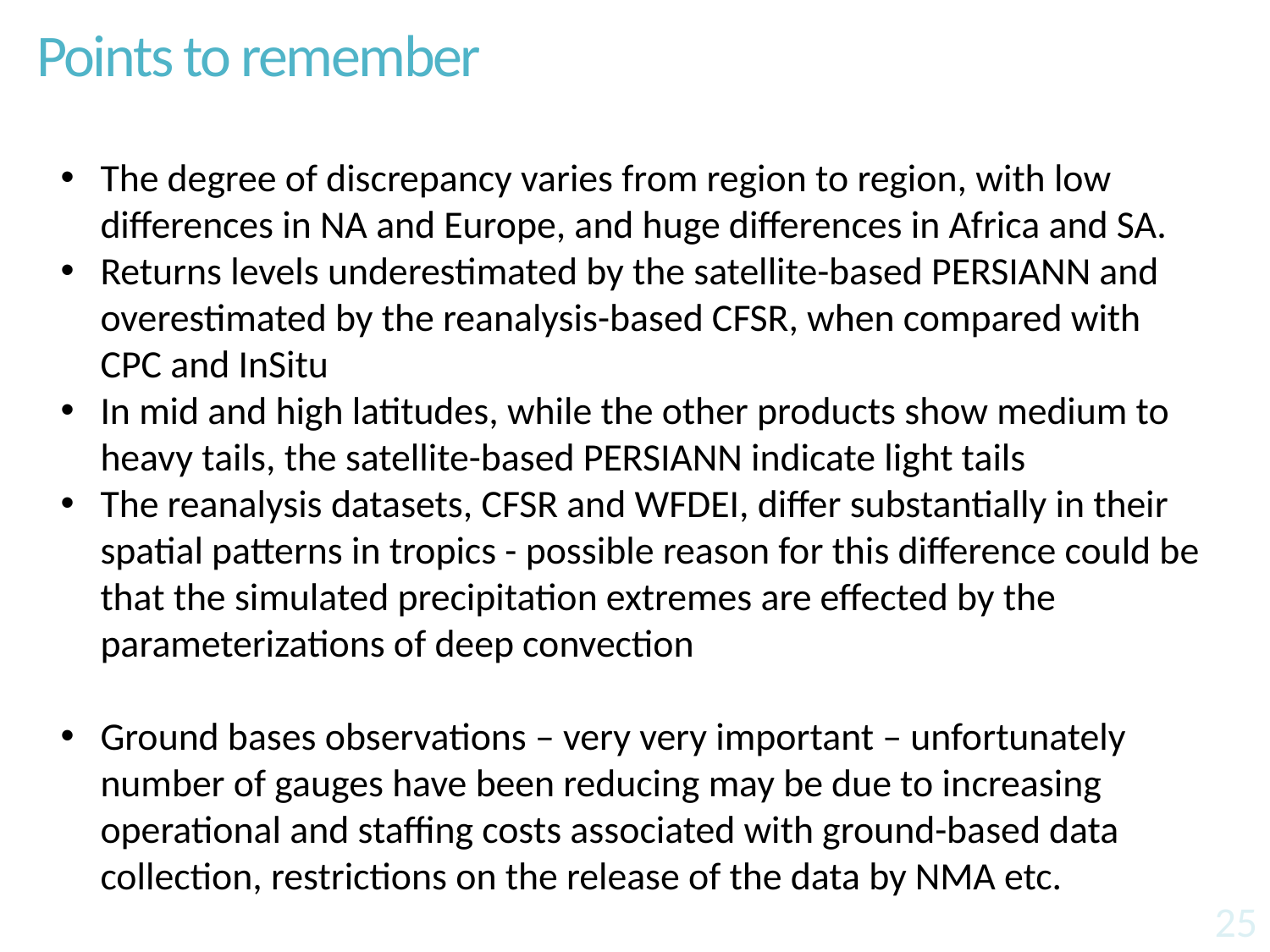

# Points to remember
The degree of discrepancy varies from region to region, with low differences in NA and Europe, and huge differences in Africa and SA.
Returns levels underestimated by the satellite-based PERSIANN and overestimated by the reanalysis-based CFSR, when compared with CPC and InSitu
In mid and high latitudes, while the other products show medium to heavy tails, the satellite-based PERSIANN indicate light tails
The reanalysis datasets, CFSR and WFDEI, differ substantially in their spatial patterns in tropics - possible reason for this difference could be that the simulated precipitation extremes are effected by the parameterizations of deep convection

Ground bases observations – very very important – unfortunately number of gauges have been reducing may be due to increasing operational and staffing costs associated with ground-based data collection, restrictions on the release of the data by NMA etc.
25